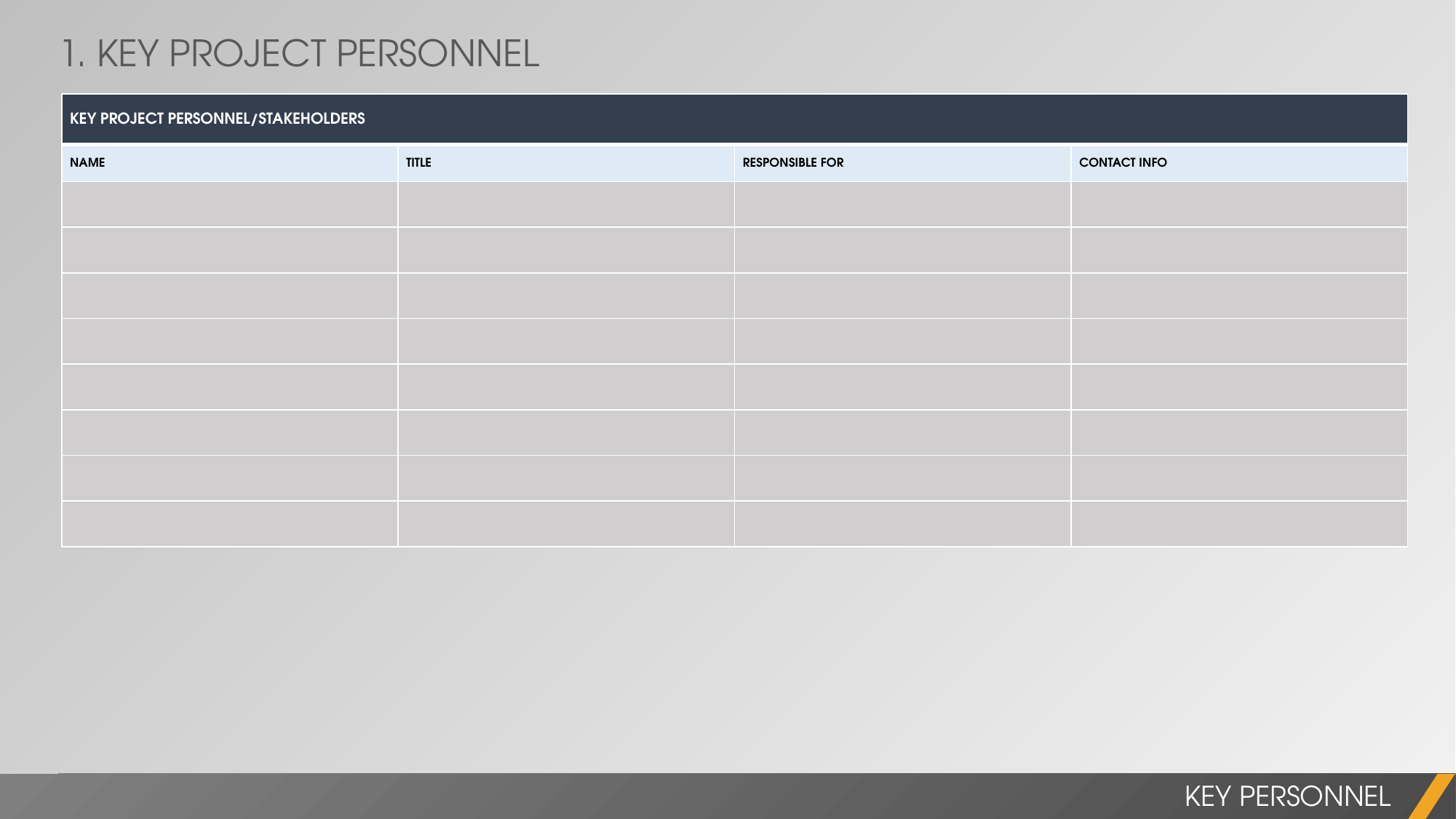

1. KEY PROJECT PERSONNEL
| KEY PROJECT PERSONNEL/STAKEHOLDERS |  |  |  |
| --- | --- | --- | --- |
| NAME | TITLE | RESPONSIBLE FOR | CONTACT INFO |
|  |  |  |  |
|  |  |  |  |
|  |  |  |  |
|  |  |  |  |
|  |  |  |  |
|  |  |  |  |
|  |  |  |  |
|  |  |  |  |
PROJECT REPORT
KEY PERSONNEL